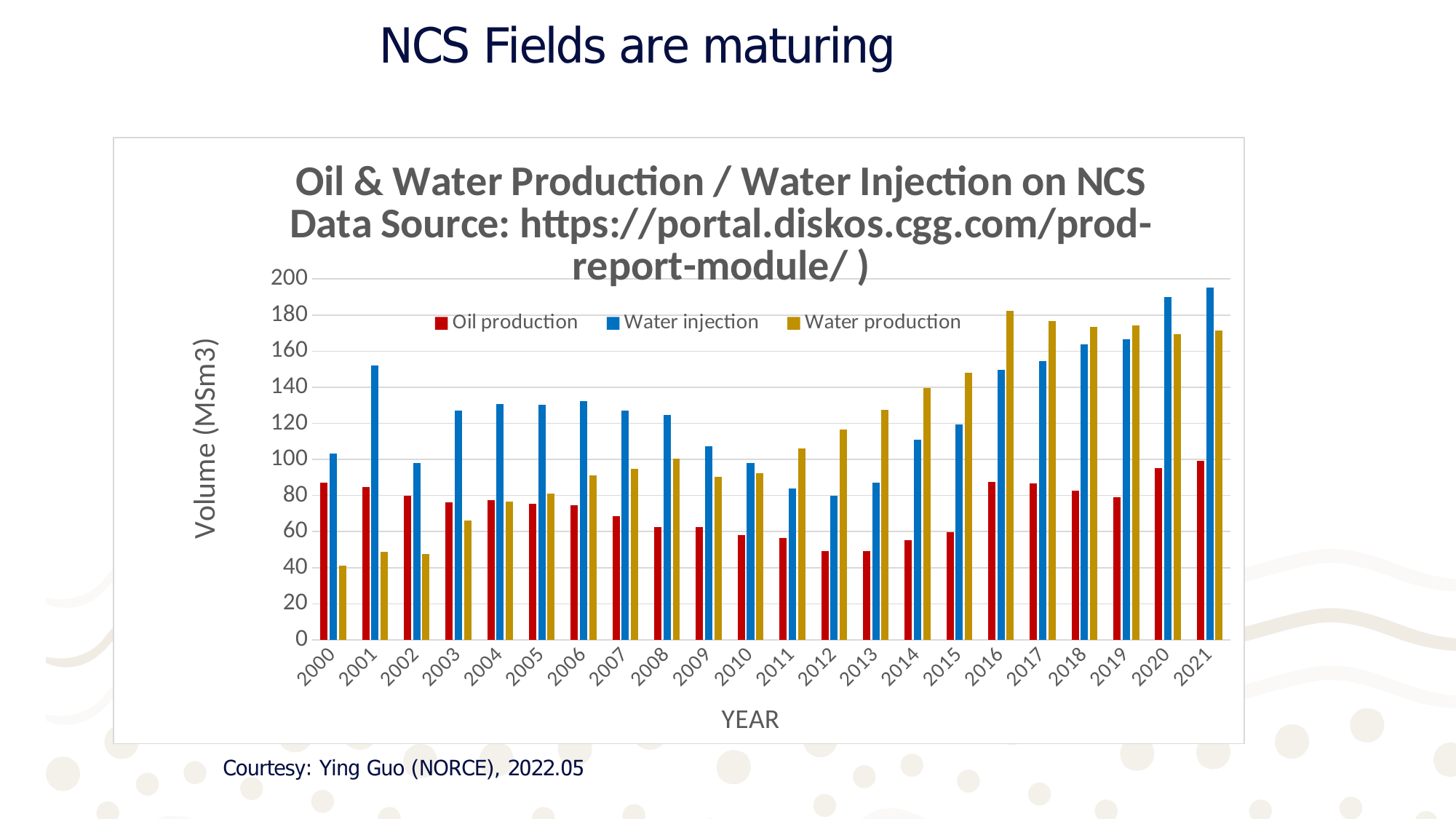

NCS Fields are maturing

### Chart: Oil & Water Production / Water Injection on NCS
Data Source: https://portal.diskos.cgg.com/prod-report-module/ )

| Category | Oil production | Water injection | Water production |
|---|---|---|---|
| 2000 | 87.085563 | 103.336769 | 40.992758 |
| 2001 | 84.815582 | 152.060366 | 48.774768 |
| 2002 | 79.899624 | 98.118344 | 47.441407 |
| 2003 | 76.250972 | 127.037215 | 66.229682 |
| 2004 | 77.535717 | 130.708131 | 76.664532 |
| 2005 | 75.40915 | 130.186906 | 81.202487 |
| 2006 | 74.558776 | 132.120571 | 91.108812 |
| 2007 | 68.397283 | 127.101101 | 94.891646 |
| 2008 | 62.482609 | 124.573108 | 100.50614 |
| 2009 | 62.682865 | 107.13169 | 90.266373 |
| 2010 | 57.944007 | 97.86597 | 92.434122 |
| 2011 | 56.34846 | 83.747924 | 106.144859 |
| 2012 | 49.254007 | 79.960812 | 116.488226 |
| 2013 | 49.359118 | 87.294573 | 127.660417 |
| 2014 | 55.188038 | 110.998982 | 139.425681 |
| 2015 | 59.488828 | 119.294367 | 148.015814 |
| 2016 | 87.564616 | 149.78573 | 182.311255 |
| 2017 | 86.540223 | 154.424716 | 176.527928 |
| 2018 | 82.586135 | 163.65552 | 173.388916 |
| 2019 | 79.020985 | 166.531818 | 174.095256 |
| 2020 | 95.298193 | 189.807091 | 169.450575 |
| 2021 | 99.068482 | 195.059883 | 171.564933 |
Courtesy: Ying Guo (NORCE), 2022.05